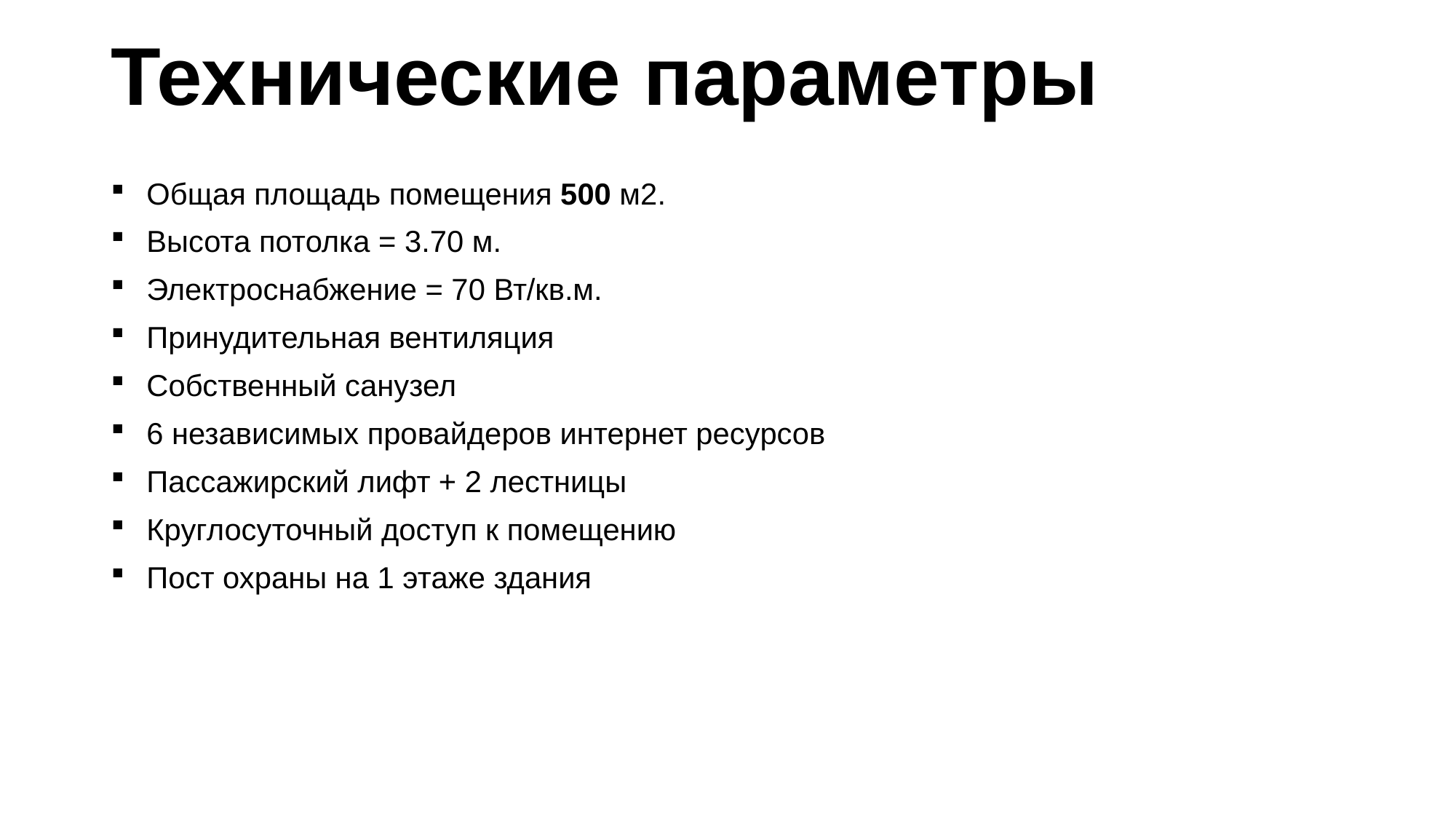

# Технические параметры
 Общая площадь помещения 500 м2.
 Высота потолка = 3.70 м.
 Электроснабжение = 70 Вт/кв.м.
 Принудительная вентиляция
 Собственный санузел
 6 независимых провайдеров интернет ресурсов
 Пассажирский лифт + 2 лестницы
 Круглосуточный доступ к помещению
 Пост охраны на 1 этаже здания